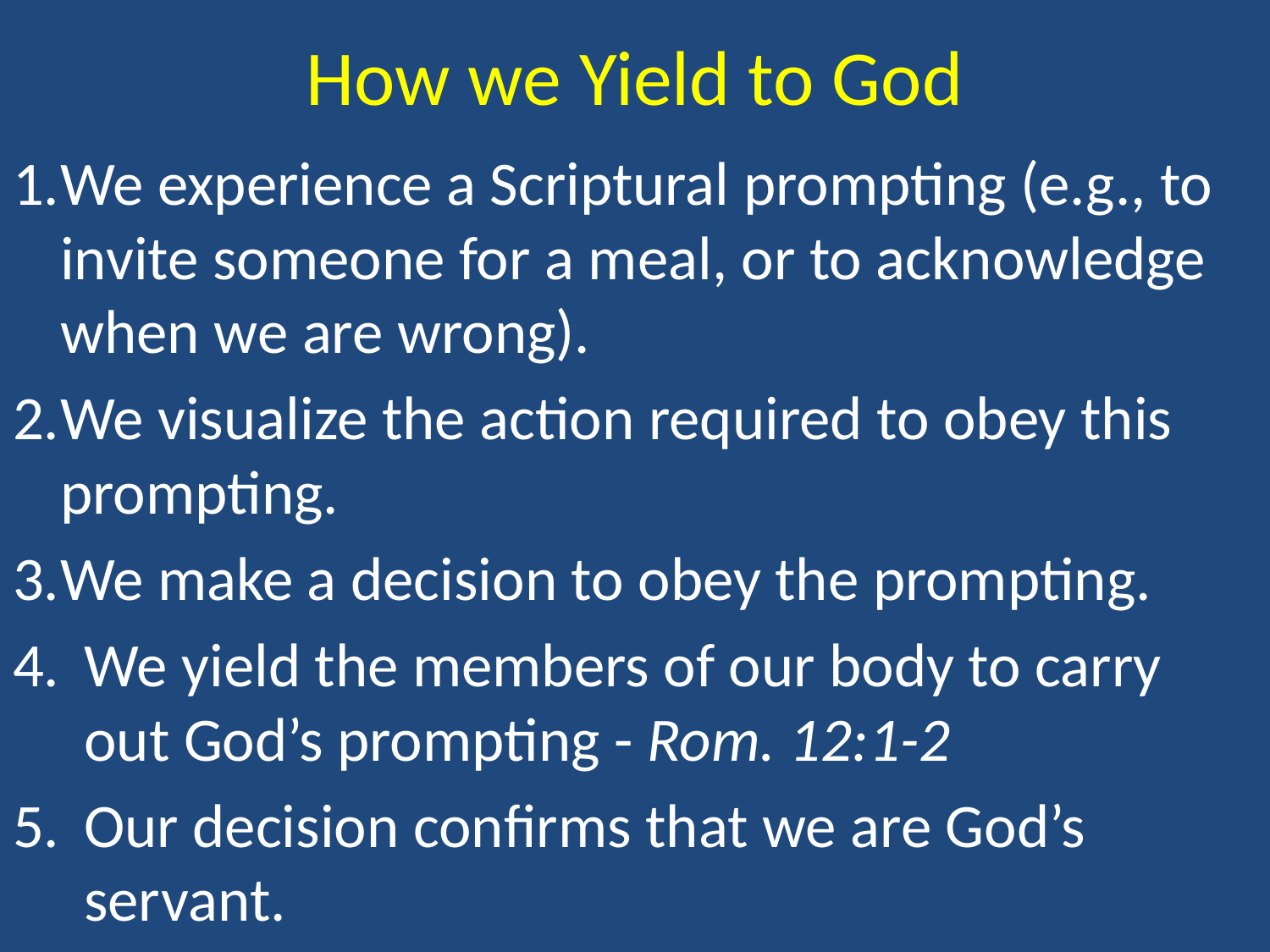

# How we Yield to God
1.	We experience a Scriptural prompting (e.g., to invite someone for a meal, or to acknowledge when we are wrong).
2.	We visualize the action required to obey this prompting.
3.	We make a decision to obey the prompting.
We yield the members of our body to carry out God’s prompting - Rom. 12:1-2
Our decision confirms that we are God’s servant.